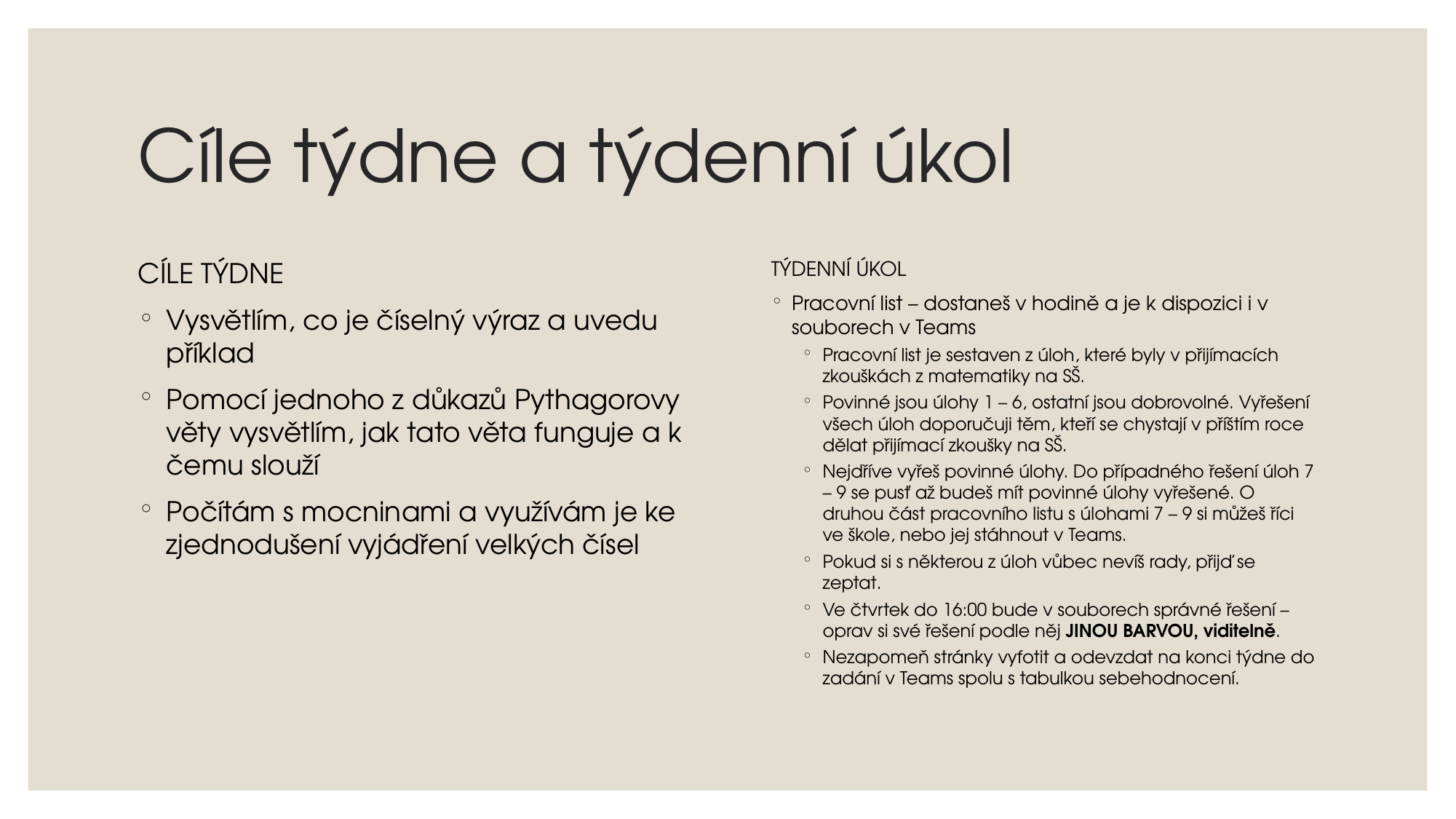

# Cíle týdne a týdenní úkol
CÍLE TÝDNE
Vysvětlím, co je číselný výraz a uvedu příklad
Pomocí jednoho z důkazů Pythagorovy věty vysvětlím, jak tato věta funguje a k čemu slouží
Počítám s mocninami a využívám je ke zjednodušení vyjádření velkých čísel

TÝDENNÍ ÚKOL
Pracovní list – dostaneš v hodině a je k dispozici i v souborech v Teams
Pracovní list je sestaven z úloh, které byly v přijímacích zkouškách z matematiky na SŠ.
Povinné jsou úlohy 1 – 6, ostatní jsou dobrovolné. Vyřešení všech úloh doporučuji těm, kteří se chystají v příštím roce dělat přijímací zkoušky na SŠ.
Nejdříve vyřeš povinné úlohy. Do případného řešení úloh 7 – 9 se pusť až budeš mít povinné úlohy vyřešené. O druhou část pracovního listu s úlohami 7 – 9 si můžeš říci ve škole, nebo jej stáhnout v Teams.
Pokud si s některou z úloh vůbec nevíš rady, přijď se zeptat.
Ve čtvrtek do 16:00 bude v souborech správné řešení – oprav si své řešení podle něj JINOU BARVOU, viditelně.
Nezapomeň stránky vyfotit a odevzdat na konci týdne do zadání v Teams spolu s tabulkou sebehodnocení.